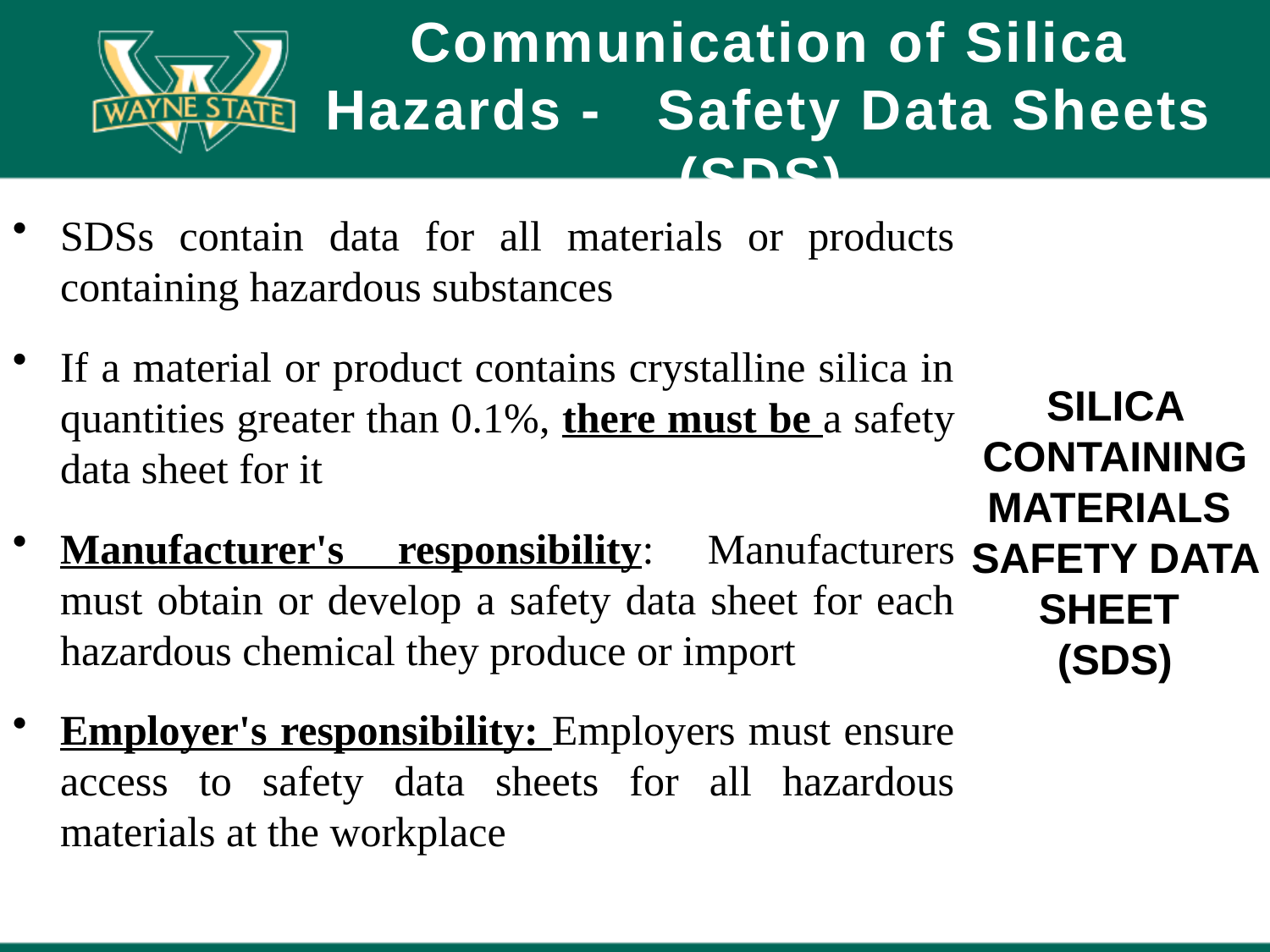

# Communication of Silica Hazards -   Safety Data Sheets (SDS)
SDSs contain data for all materials or products containing hazardous substances
If a material or product contains crystalline silica in quantities greater than 0.1%, there must be a safety data sheet for it
Manufacturer's responsibility: Manufacturers must obtain or develop a safety data sheet for each hazardous chemical they produce or import
Employer's responsibility: Employers must ensure access to safety data sheets for all hazardous materials at the workplace
SILICA CONTAINING MATERIALS
SAFETY DATA SHEET
(SDS)